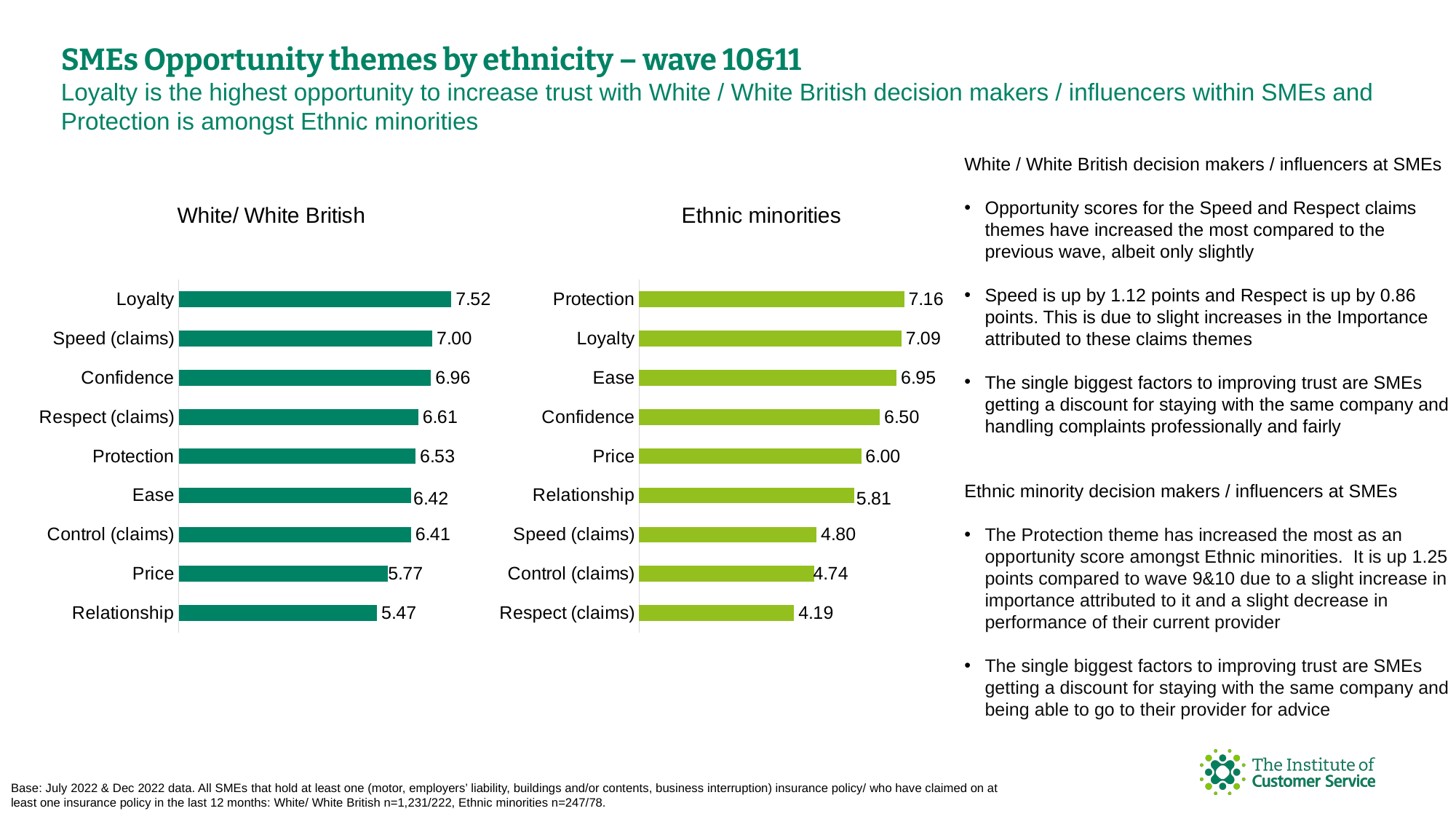

SMEs Opportunity themes by ethnicity – wave 10&11
Loyalty is the highest opportunity to increase trust with White / White British decision makers / influencers within SMEs and Protection is amongst Ethnic minorities

White / White British decision makers / influencers at SMEs

Opportunity scores for the Speed and Respect claims themes have increased the most compared to the previous wave, albeit only slightly

Speed is up by 1.12 points and Respect is up by 0.86 points. This is due to slight increases in the Importance attributed to these claims themes

The single biggest factors to improving trust are SMEs getting a discount for staying with the same company and handling complaints professionally and fairly

Ethnic minority decision makers / influencers at SMEs

The Protection theme has increased the most as an opportunity score amongst Ethnic minorities.  It is up 1.25 points compared to wave 9&10 due to a slight increase in importance attributed to it and a slight decrease in performance of their current provider

The single biggest factors to improving trust are SMEs getting a discount for staying with the same company and being able to go to their provider for advice

### Chart: White/ White British

| Category |  Opportunity score |
|---|---|
| Loyalty | 7.516866949 |
| Speed (claims) | 6.997708796 |
| Confidence | 6.957773823 |
| Respect (claims) | 6.607461871 |
| Protection | 6.532201132 |
| Ease | 6.417762205 |
| Control (claims) | 6.407658166 |
| Price | 5.769375722 |
| Relationship | 5.472702232 |

### Chart: Ethnic minorities

| Category |  Opportunity score |
|---|---|
| Protection | 7.160247235 |
| Loyalty | 7.085377237 |
| Ease | 6.954959611 |
| Confidence | 6.503987719 |
| Price | 5.997402831 |
| Relationship | 5.81476376 |
| Speed (claims) | 4.795184533 |
| Control (claims) | 4.737912964 |
| Respect (claims) | 4.188173136 |
Base: July 2022 & Dec 2022 data. All SMEs that hold at least one (motor, employers’ liability, buildings and/or contents, business interruption) insurance policy/ who have claimed on at least one insurance policy in the last 12 months: White/ White British n=1,231/222, Ethnic minorities n=247/78.